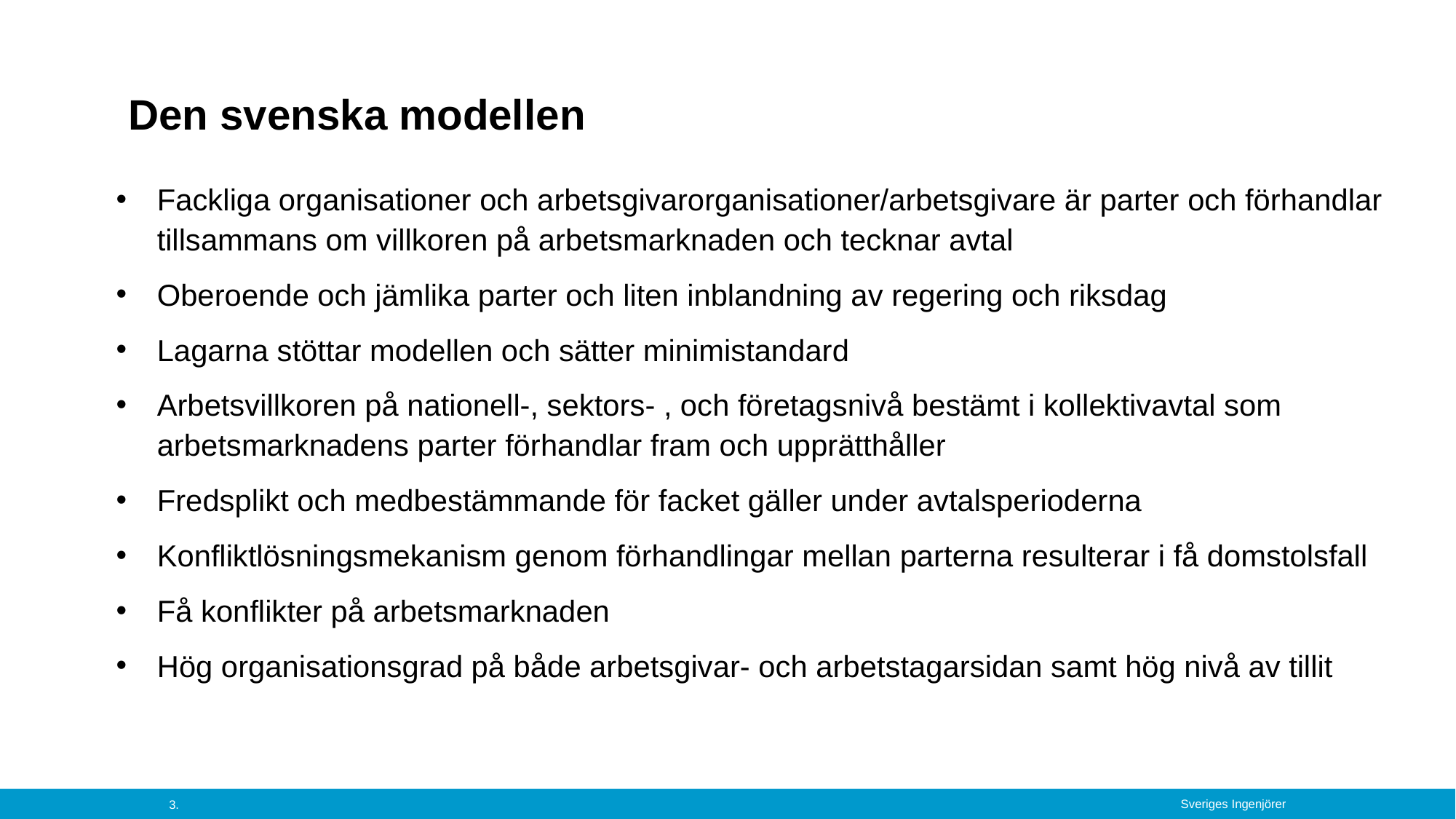

# Den svenska modellen
Fackliga organisationer och arbetsgivarorganisationer/arbetsgivare är parter och förhandlar tillsammans om villkoren på arbetsmarknaden och tecknar avtal
Oberoende och jämlika parter och liten inblandning av regering och riksdag
Lagarna stöttar modellen och sätter minimistandard
Arbetsvillkoren på nationell-, sektors- , och företagsnivå bestämt i kollektivavtal som arbetsmarknadens parter förhandlar fram och upprätthåller
Fredsplikt och medbestämmande för facket gäller under avtalsperioderna
Konfliktlösningsmekanism genom förhandlingar mellan parterna resulterar i få domstolsfall
Få konflikter på arbetsmarknaden
Hög organisationsgrad på både arbetsgivar- och arbetstagarsidan samt hög nivå av tillit